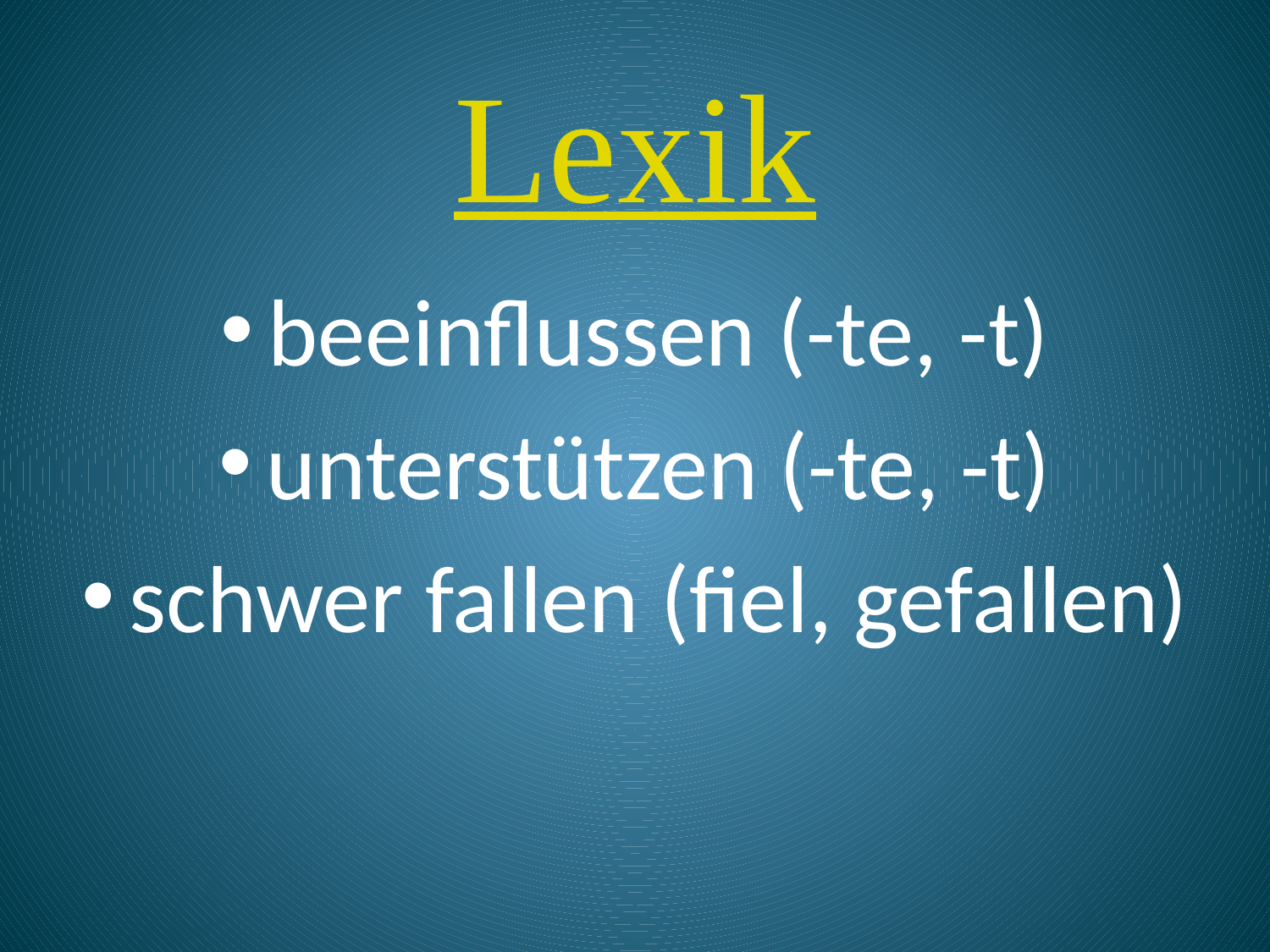

# Lexik
beeinflussen (-te, -t)
unterstützen (-te, -t)
schwer fallen (fiel, gefallen)